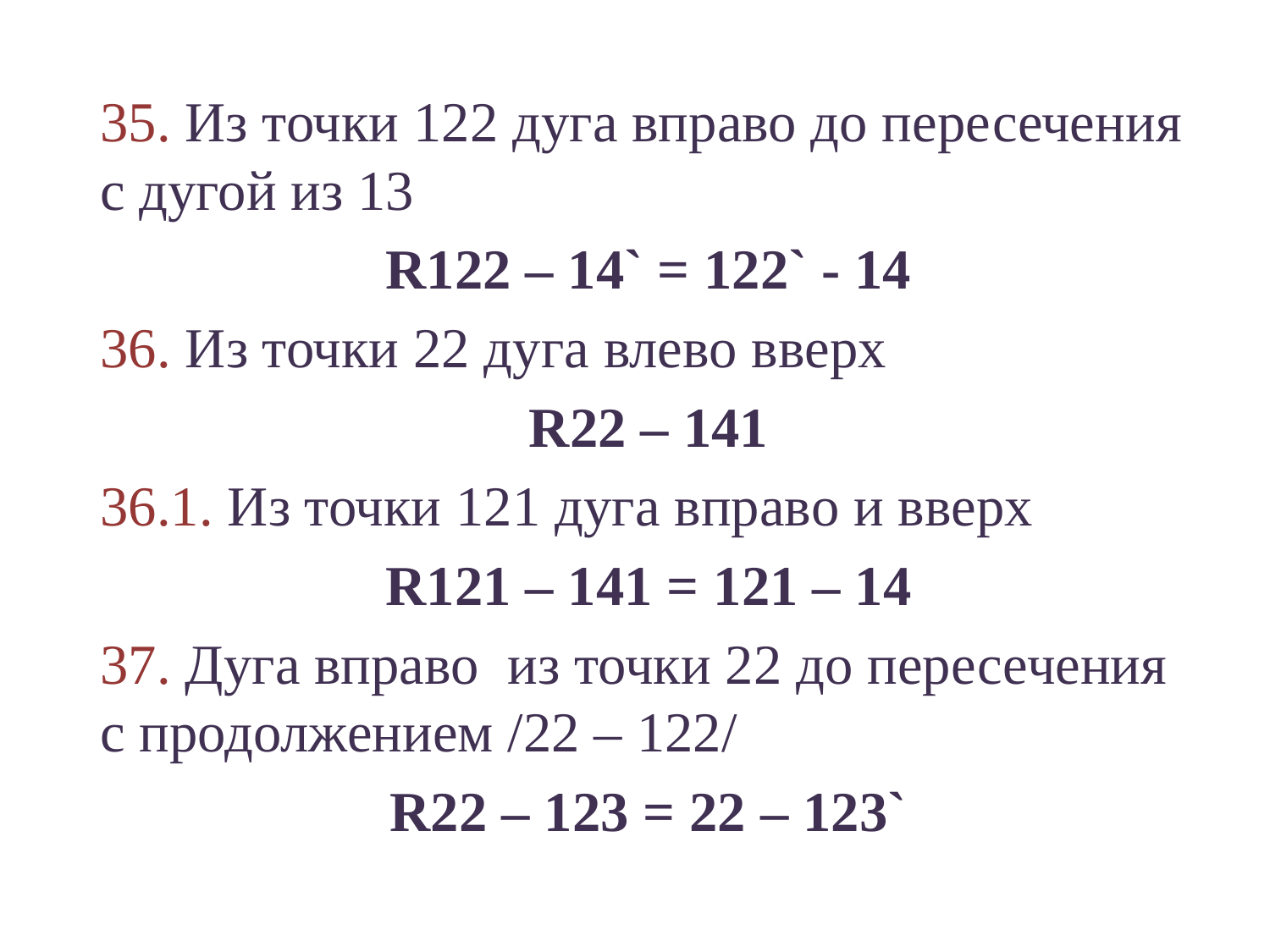

#
	35. Из точки 122 дуга вправо до пересечения с дугой из 13
	R122 – 14` = 122` - 14
	36. Из точки 22 дуга влево вверх
	R22 – 141
	36.1. Из точки 121 дуга вправо и вверх
	R121 – 141 = 121 – 14
	37. Дуга вправо  из точки 22 до пересечения с продолжением /22 – 122/
	R22 – 123 = 22 – 123`